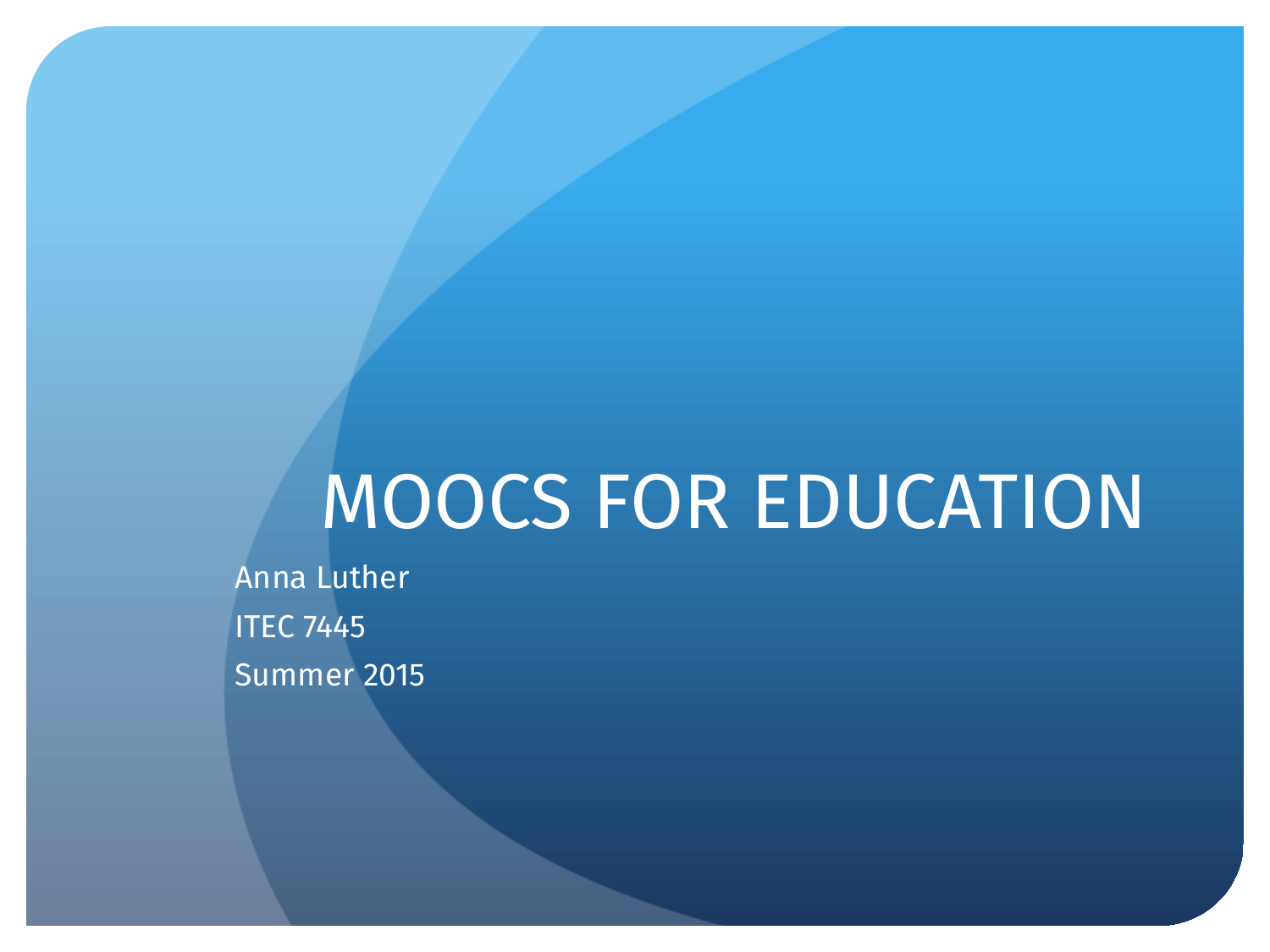

# MOOCS FOR EDUCATION
Anna Luther
ITEC 7445
Summer 2015